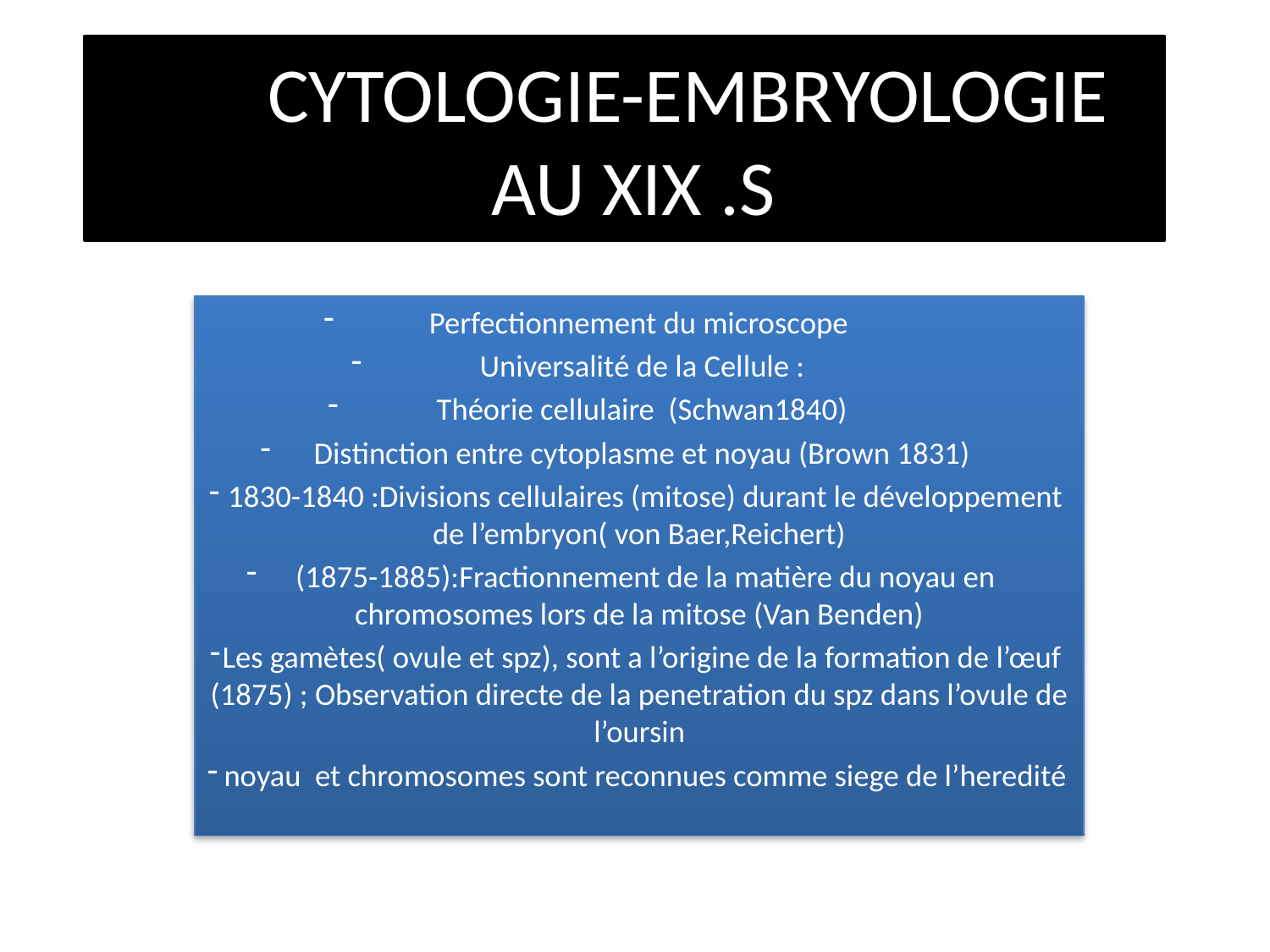

# CYTOLOGIE-EMBRYOLOGIE AU XIX .S
Perfectionnement du microscope
Universalité de la Cellule :
Théorie cellulaire  (Schwan1840)
Distinction entre cytoplasme et noyau (Brown 1831)
 1830-1840 :Divisions cellulaires (mitose) durant le développement de l’embryon( von Baer,Reichert)
 (1875-1885):Fractionnement de la matière du noyau en chromosomes lors de la mitose (Van Benden)
Les gamètes( ovule et spz), sont a l’origine de la formation de l’œuf (1875) ; Observation directe de la penetration du spz dans l’ovule de l’oursin
 noyau  et chromosomes sont reconnues comme siege de l’heredité